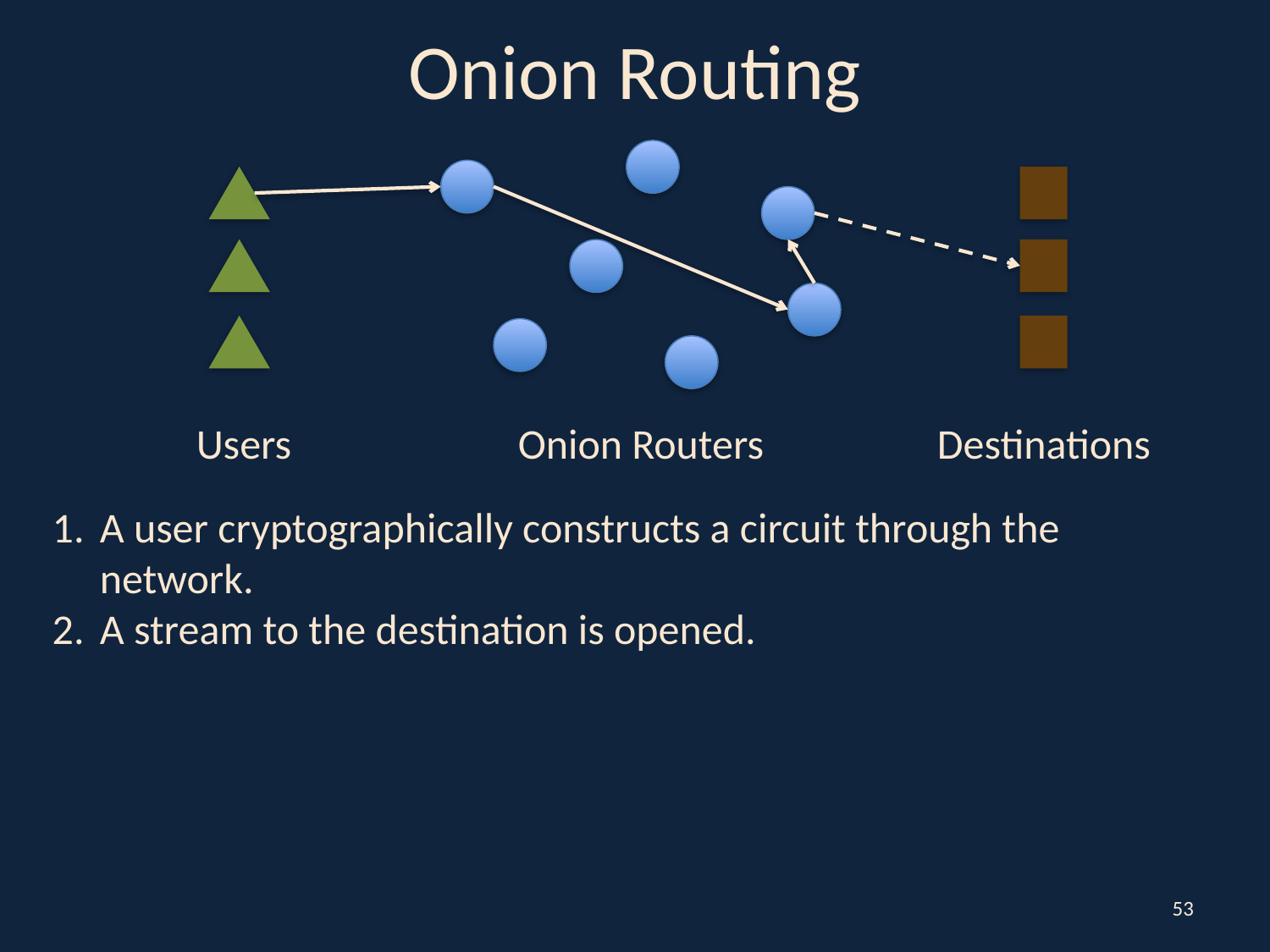

# Onion Routing

Users
Onion Routers
Destinations
A user cryptographically constructs a circuit through the network.
A stream to the destination is opened.
53